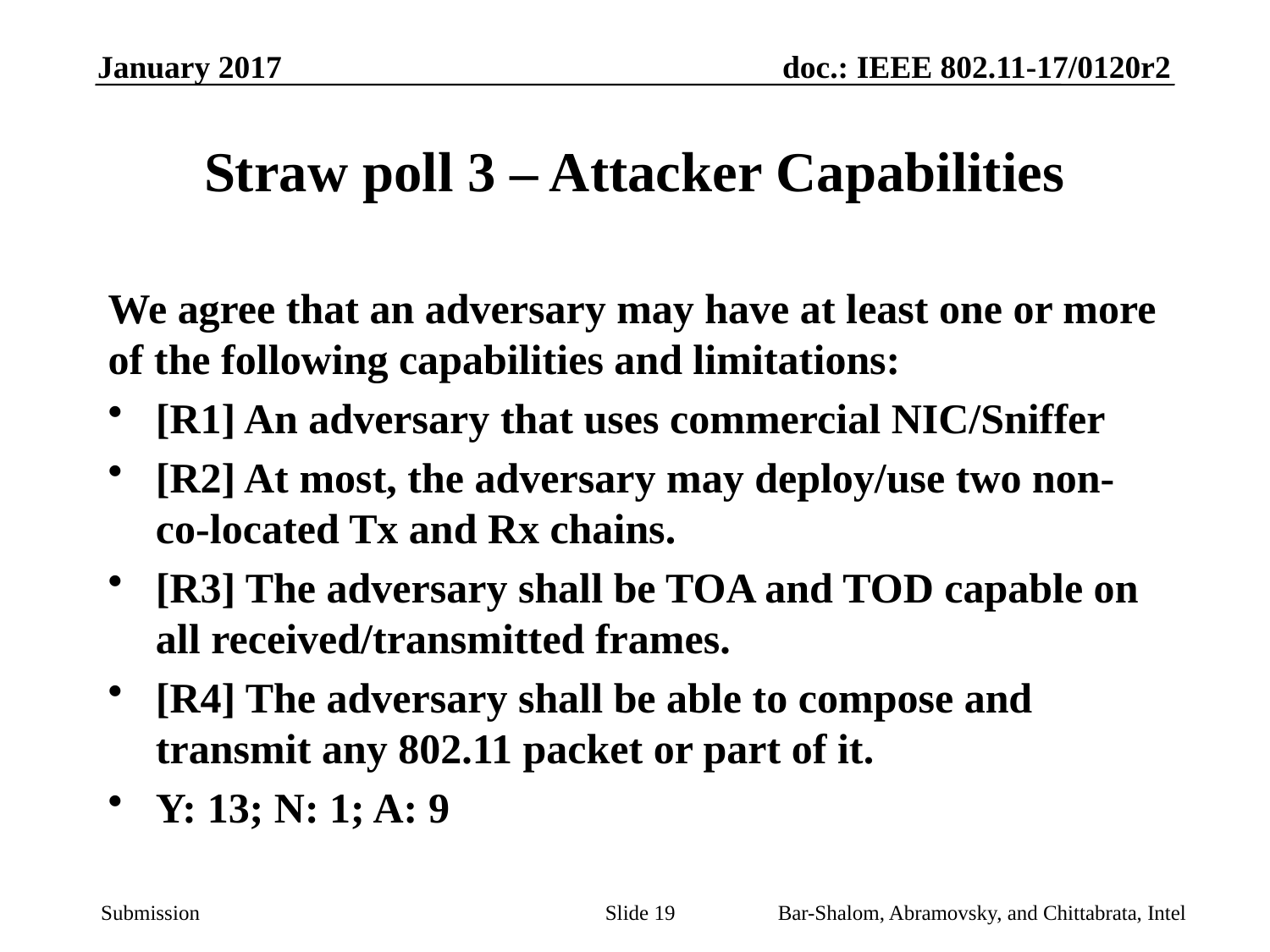

# Straw poll 3 – Attacker Capabilities
We agree that an adversary may have at least one or more of the following capabilities and limitations:
[R1] An adversary that uses commercial NIC/Sniffer
[R2] At most, the adversary may deploy/use two non-co-located Tx and Rx chains.
[R3] The adversary shall be TOA and TOD capable on all received/transmitted frames.
[R4] The adversary shall be able to compose and transmit any 802.11 packet or part of it.
Y: 13; N: 1; A: 9

Slide 19
Bar-Shalom, Abramovsky, and Chittabrata, Intel